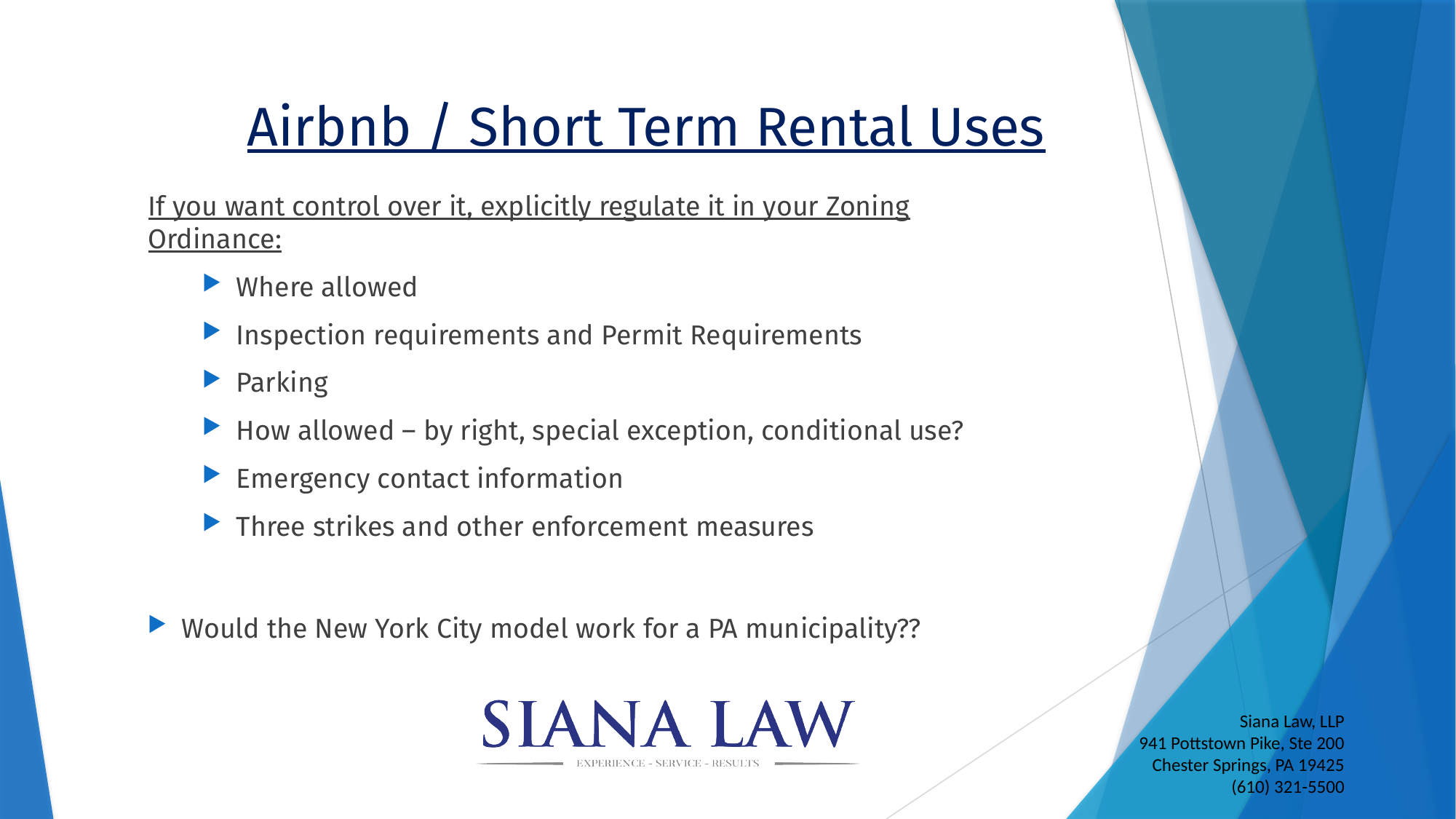

# Airbnb / Short Term Rental Uses

If you want control over it, explicitly regulate it in your Zoning Ordinance:
Where allowed
Inspection requirements and Permit Requirements
Parking
How allowed – by right, special exception, conditional use?
Emergency contact information
Three strikes and other enforcement measures

Would the New York City model work for a PA municipality??